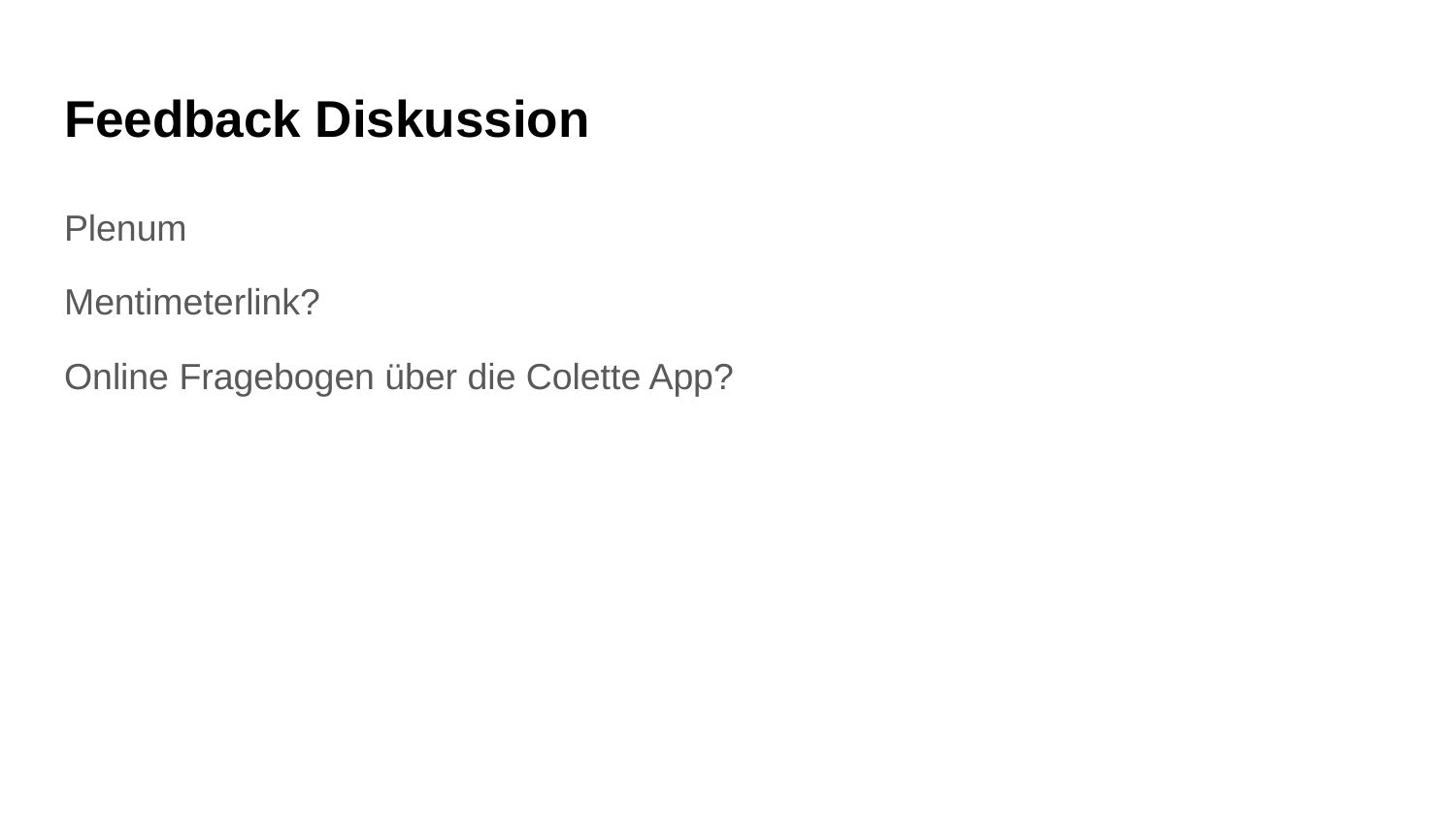

# Feedback Diskussion
Plenum
Mentimeterlink?
Online Fragebogen über die Colette App?